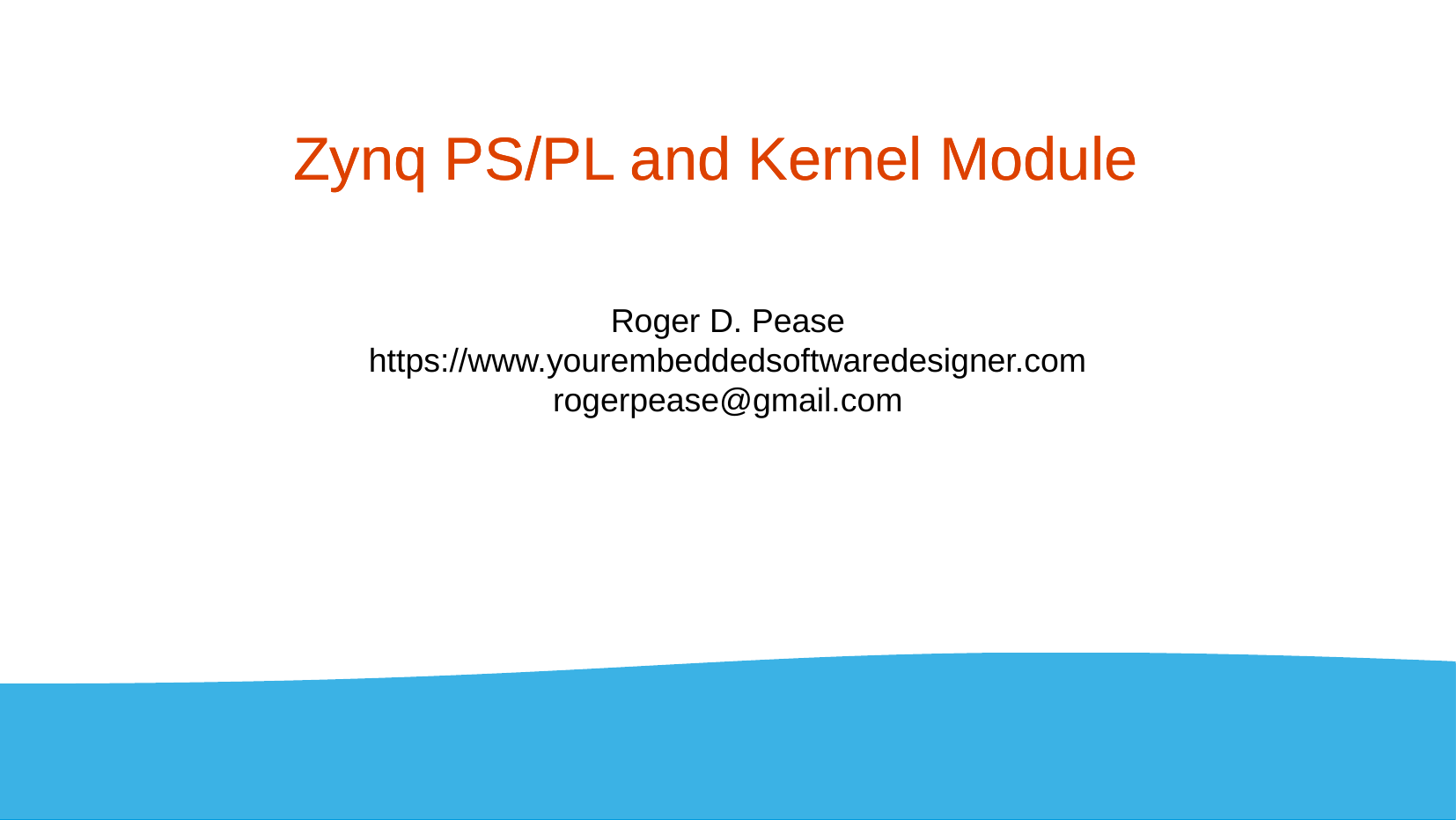

# Zynq PS/PL and Kernel Module
Zynq PS/PL and Kernel Module
Roger D. Pease
https://www.yourembeddedsoftwaredesigner.com
rogerpease@gmail.com